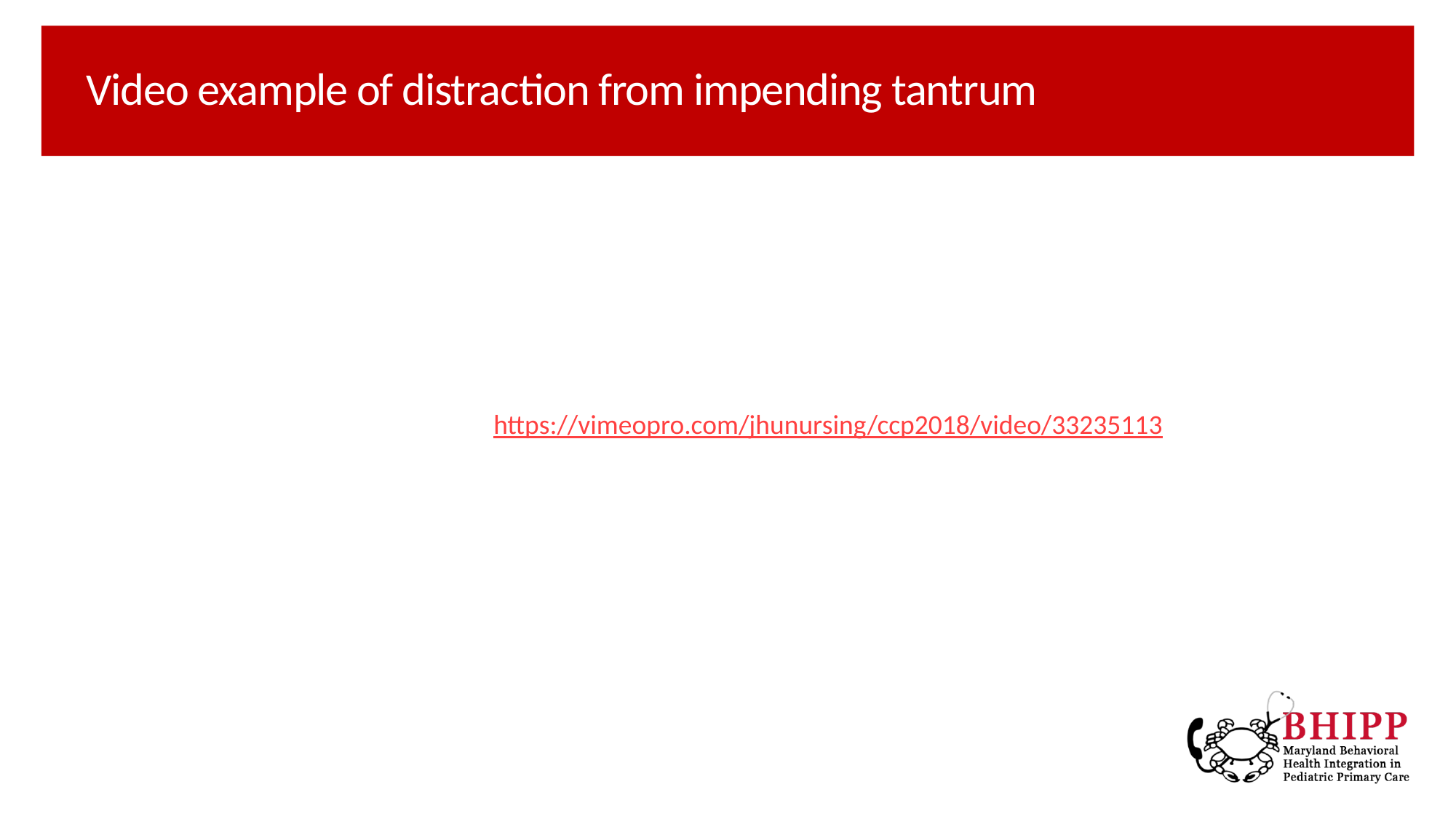

# Video example of distraction from impending tantrum
https://vimeopro.com/jhunursing/ccp2018/video/33235113